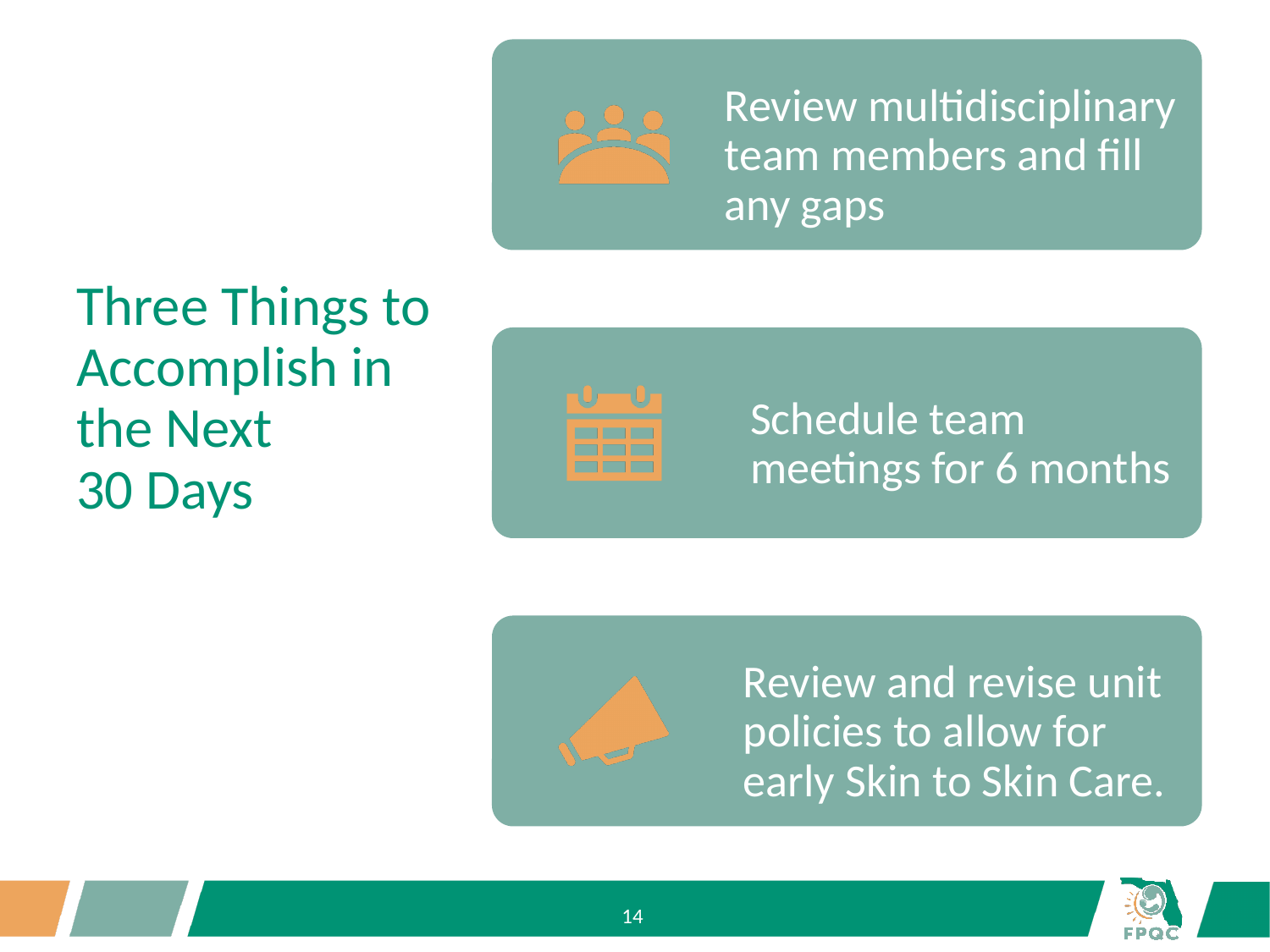

Review multidisciplinary team members and fill any gaps

Schedule team meetings for 6 months

Three Things to
Accomplish in the Next
30 Days
Review and revise unit policies to allow for early Skin to Skin Care.
14